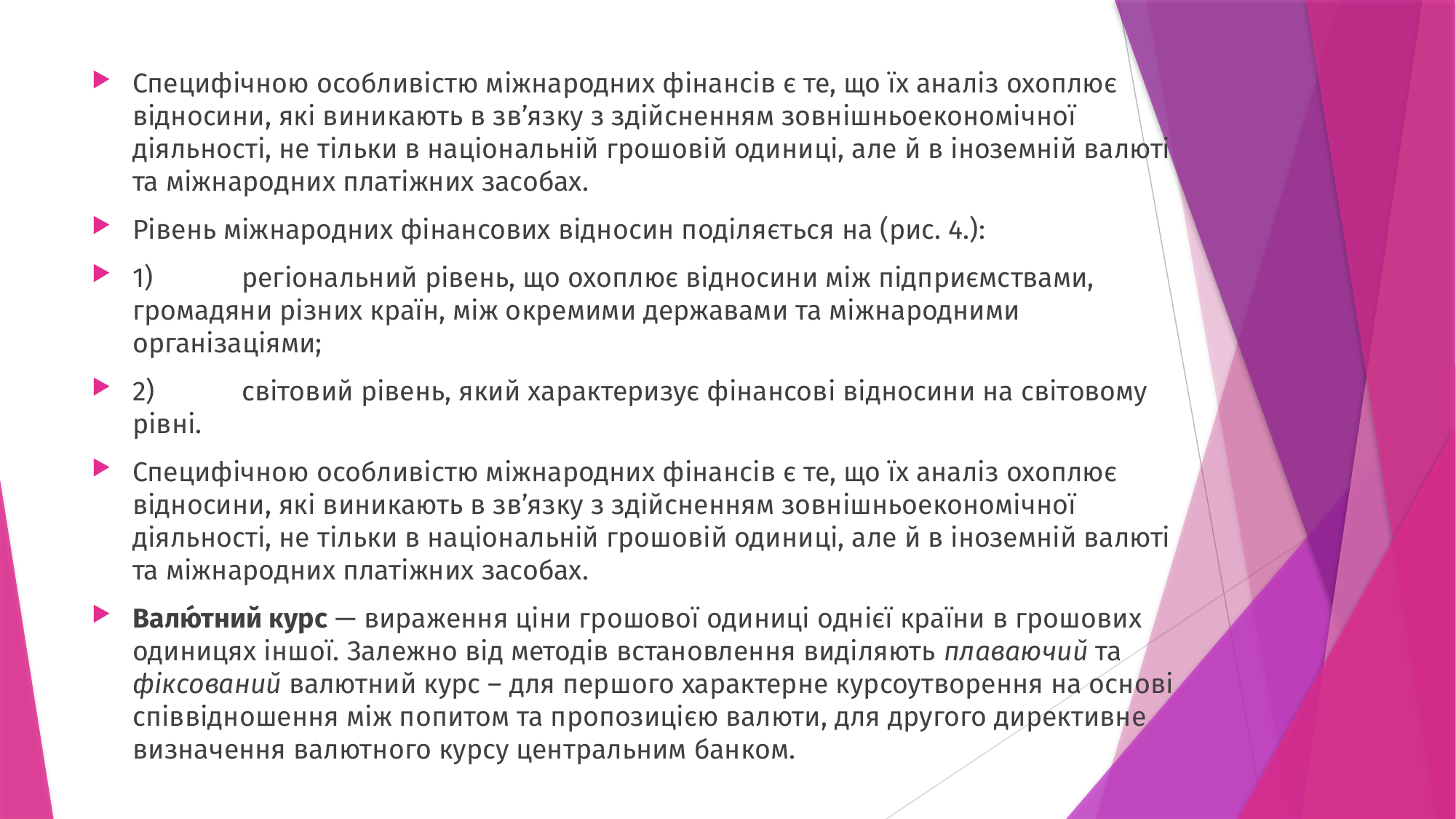

Специфічною особливістю міжнародних фінансів є те, що їх аналіз охоплює відносини, які виникають в зв’язку з здійсненням зовнішньоекономічної діяльності, не тільки в національній грошовій одиниці, але й в іноземній валюті та міжнародних платіжних засобах.
Рівень міжнародних фінансових відносин поділяється на (рис. 4.):
1)	регіональний рівень, що охоплює відносини між підприємствами, громадяни різних країн, між окремими державами та міжнародними організаціями;
2)	світовий рівень, який характеризує фінансові відносини на світовому рівні.
Специфічною особливістю міжнародних фінансів є те, що їх аналіз охоплює відносини, які виникають в зв’язку з здійсненням зовнішньоекономічної діяльності, не тільки в національній грошовій одиниці, але й в іноземній валюті та міжнародних платіжних засобах.
Валю́тний курс — вираження ціни грошової одиниці однієї країни в грошових одиницях іншої. Залежно від методів встановлення виділяють плаваючий та фіксований валютний курс – для першого характерне курсоутворення на основі співвідношення між попитом та пропозицією валюти, для другого директивне визначення валютного курсу центральним банком.